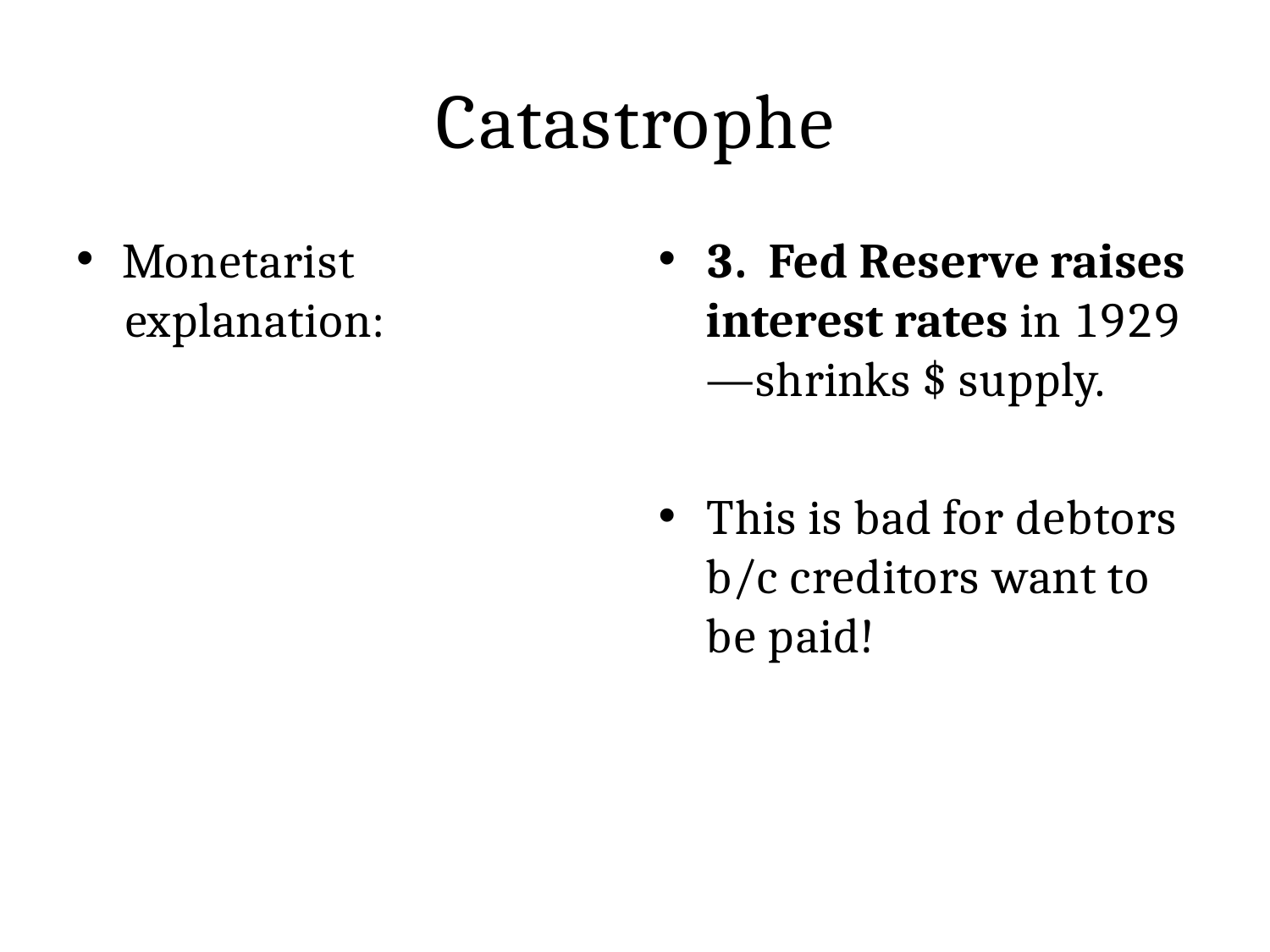

# Catastrophe
Monetarist explanation:
3.  Fed Reserve raises interest rates in 1929—shrinks $ supply.

This is bad for debtors b/c creditors want to be paid!